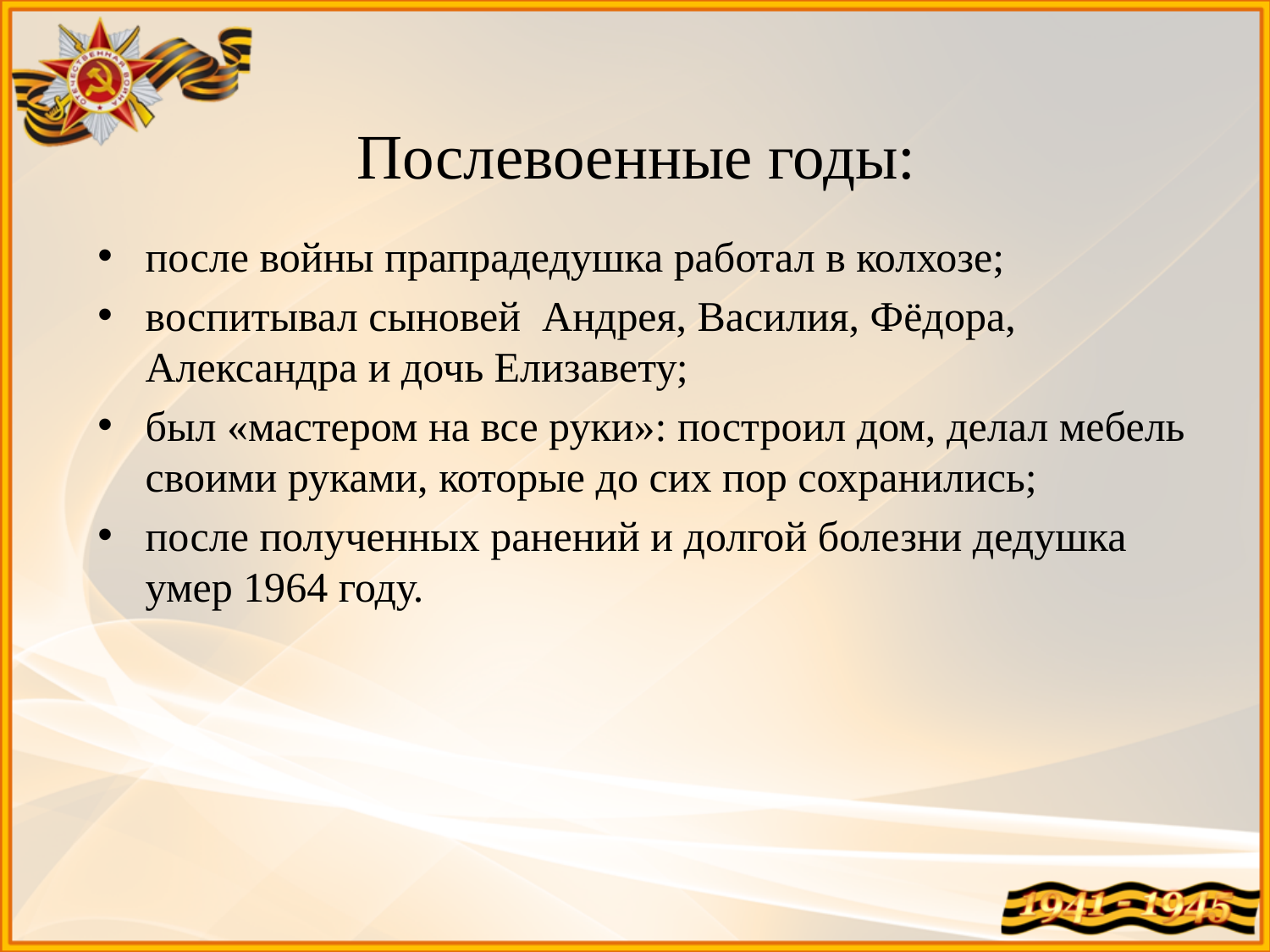

# Послевоенные годы:
после войны прапрадедушка работал в колхозе;
воспитывал сыновей  Андрея, Василия, Фёдора, Александра и дочь Елизавету;
был «мастером на все руки»: построил дом, делал мебель своими руками, которые до сих пор сохранились;
после полученных ранений и долгой болезни дедушка умер 1964 году.